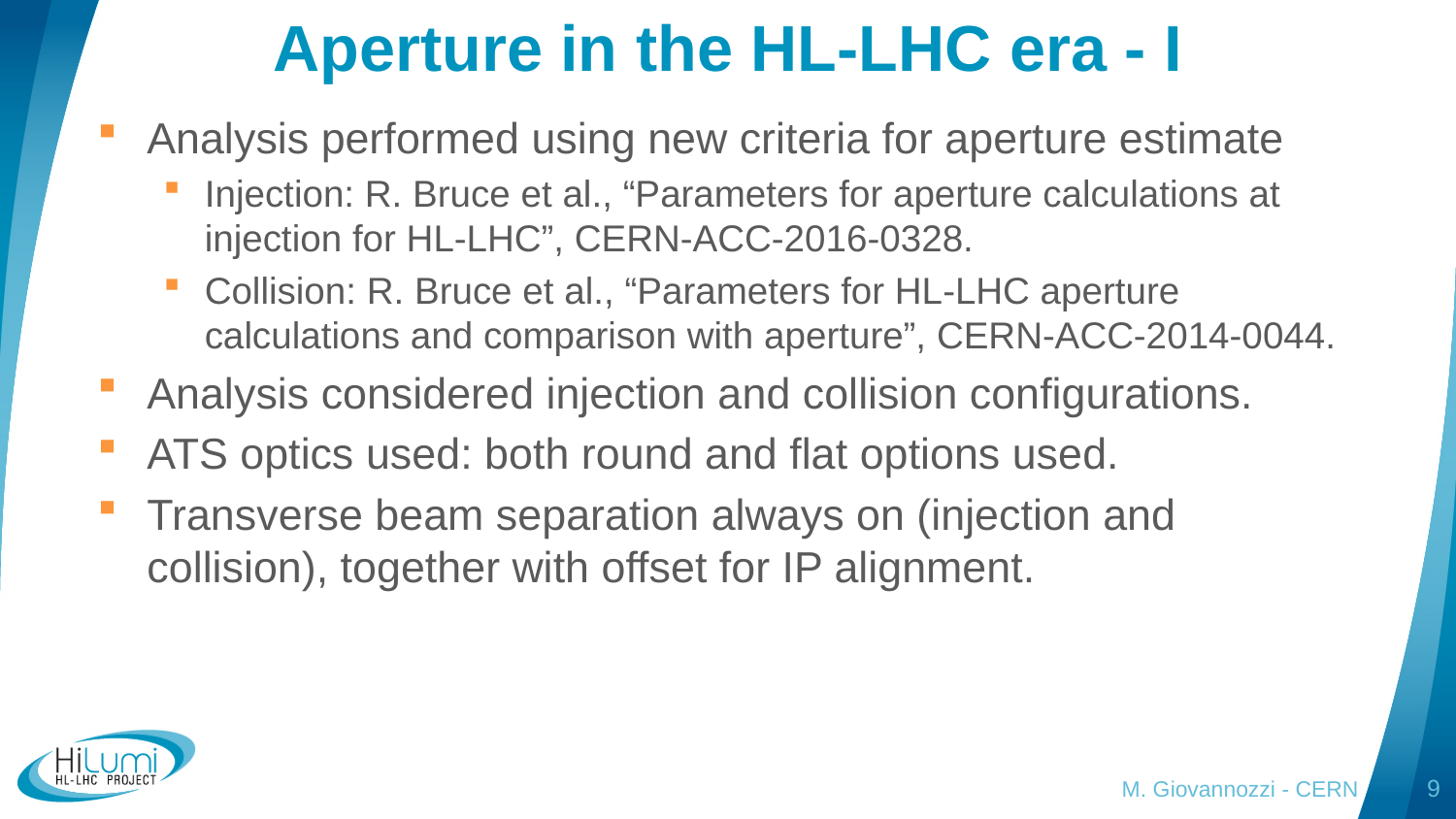

# Aperture in the HL-LHC era - I
Analysis performed using new criteria for aperture estimate
Injection: R. Bruce et al., “Parameters for aperture calculations at injection for HL-LHC”, CERN-ACC-2016-0328.
Collision: R. Bruce et al., “Parameters for HL-LHC aperture calculations and comparison with aperture”, CERN-ACC-2014-0044.
Analysis considered injection and collision configurations.
ATS optics used: both round and flat options used.
Transverse beam separation always on (injection and collision), together with offset for IP alignment.

M. Giovannozzi - CERN
9